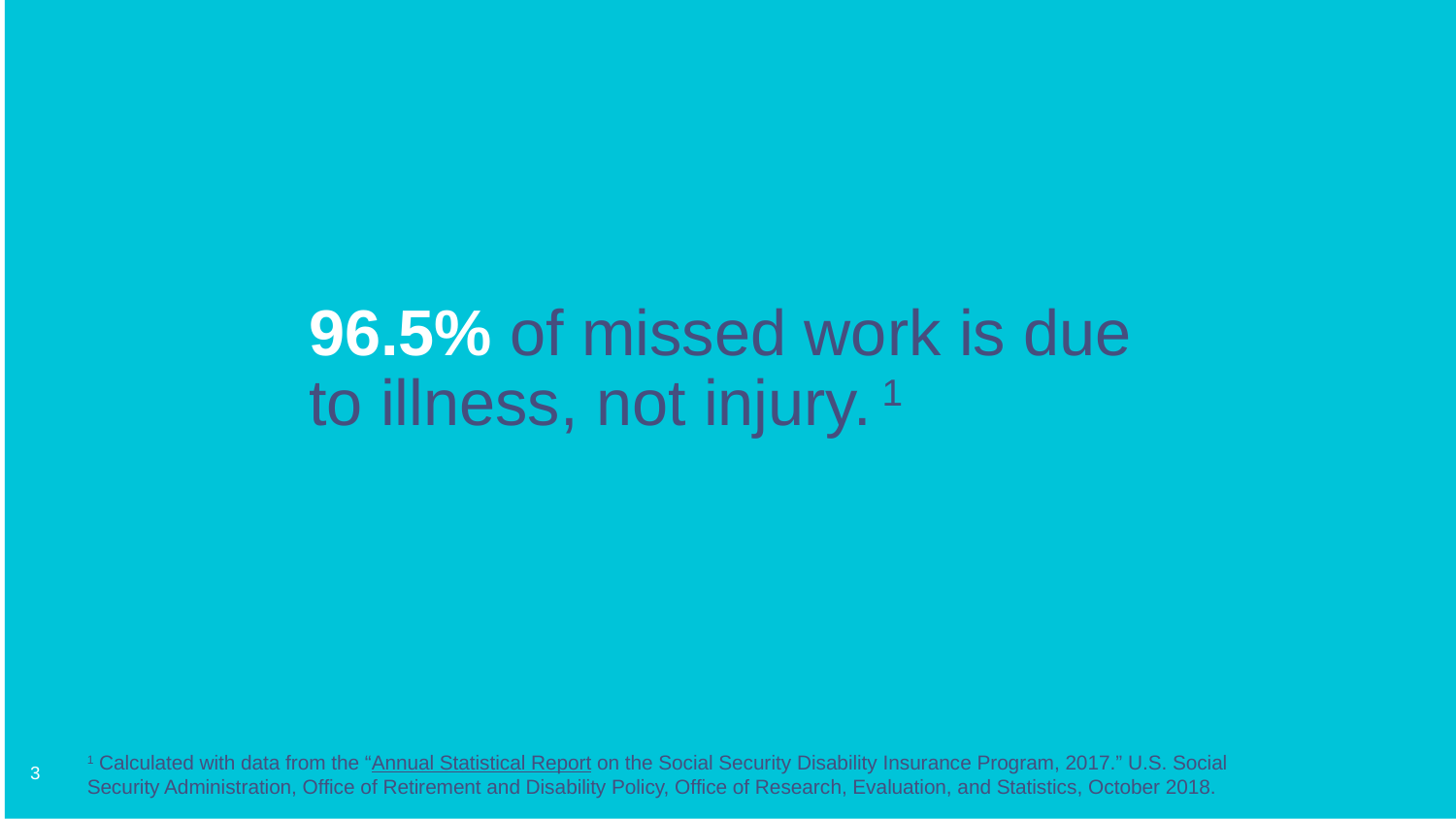

96.5% of missed work is due to illness, not injury. 1

1 Calculated with data from the “Annual Statistical Report on the Social Security Disability Insurance Program, 2017.” U.S. Social Security Administration, Office of Retirement and Disability Policy, Office of Research, Evaluation, and Statistics, October 2018.

3